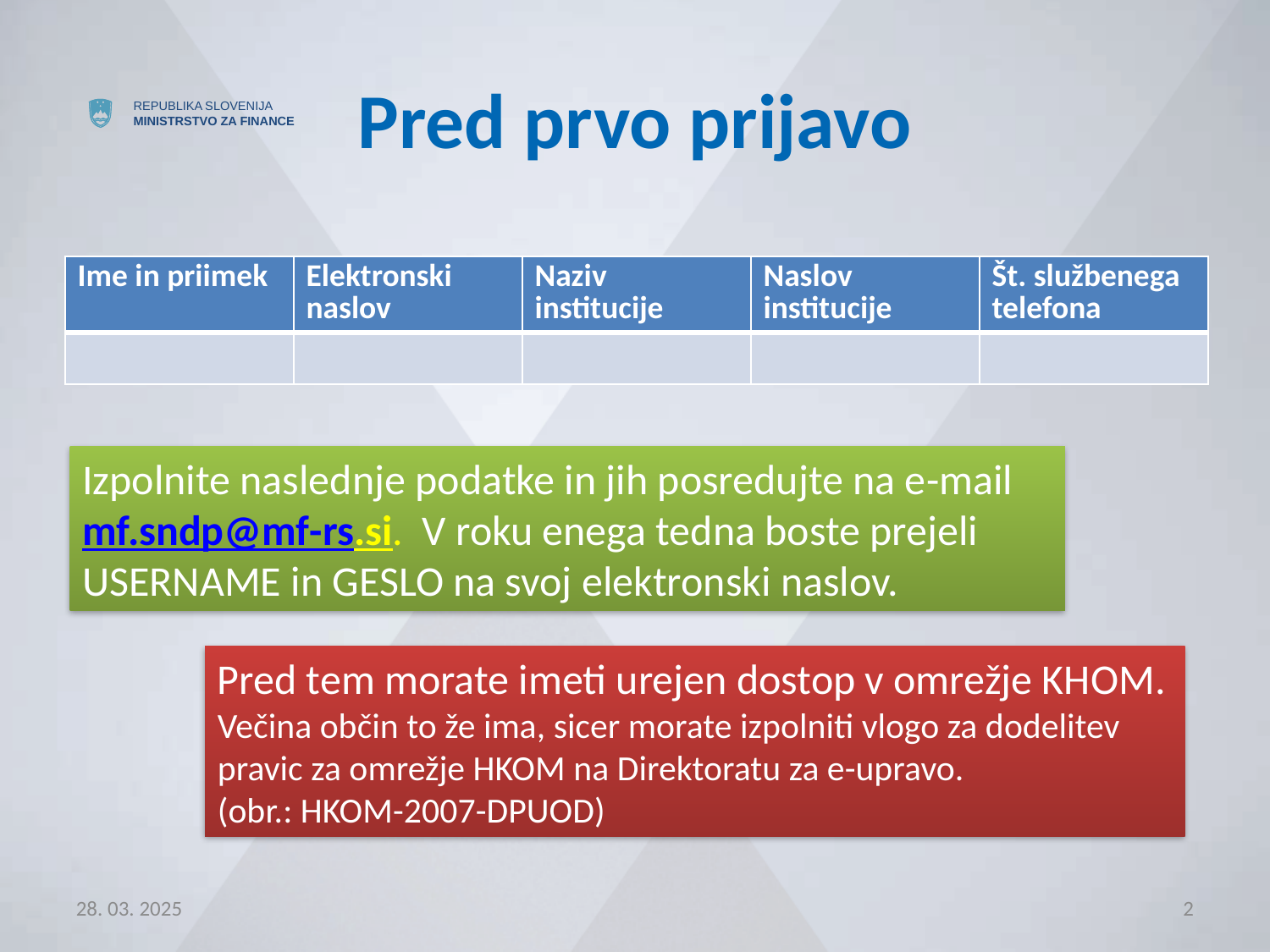

# Pred prvo prijavo
| Ime in priimek | Elektronski naslov | Naziv institucije | Naslov institucije | Št. službenega telefona |
| --- | --- | --- | --- | --- |
|  |  |  |  |  |
Izpolnite naslednje podatke in jih posredujte na e-mail mf.sndp@mf-rs.si.  V roku enega tedna boste prejeli USERNAME in GESLO na svoj elektronski naslov.
Pred tem morate imeti urejen dostop v omrežje KHOM.
Večina občin to že ima, sicer morate izpolniti vlogo za dodelitev pravic za omrežje HKOM na Direktoratu za e-upravo.
(obr.: HKOM-2007-DPUOD)